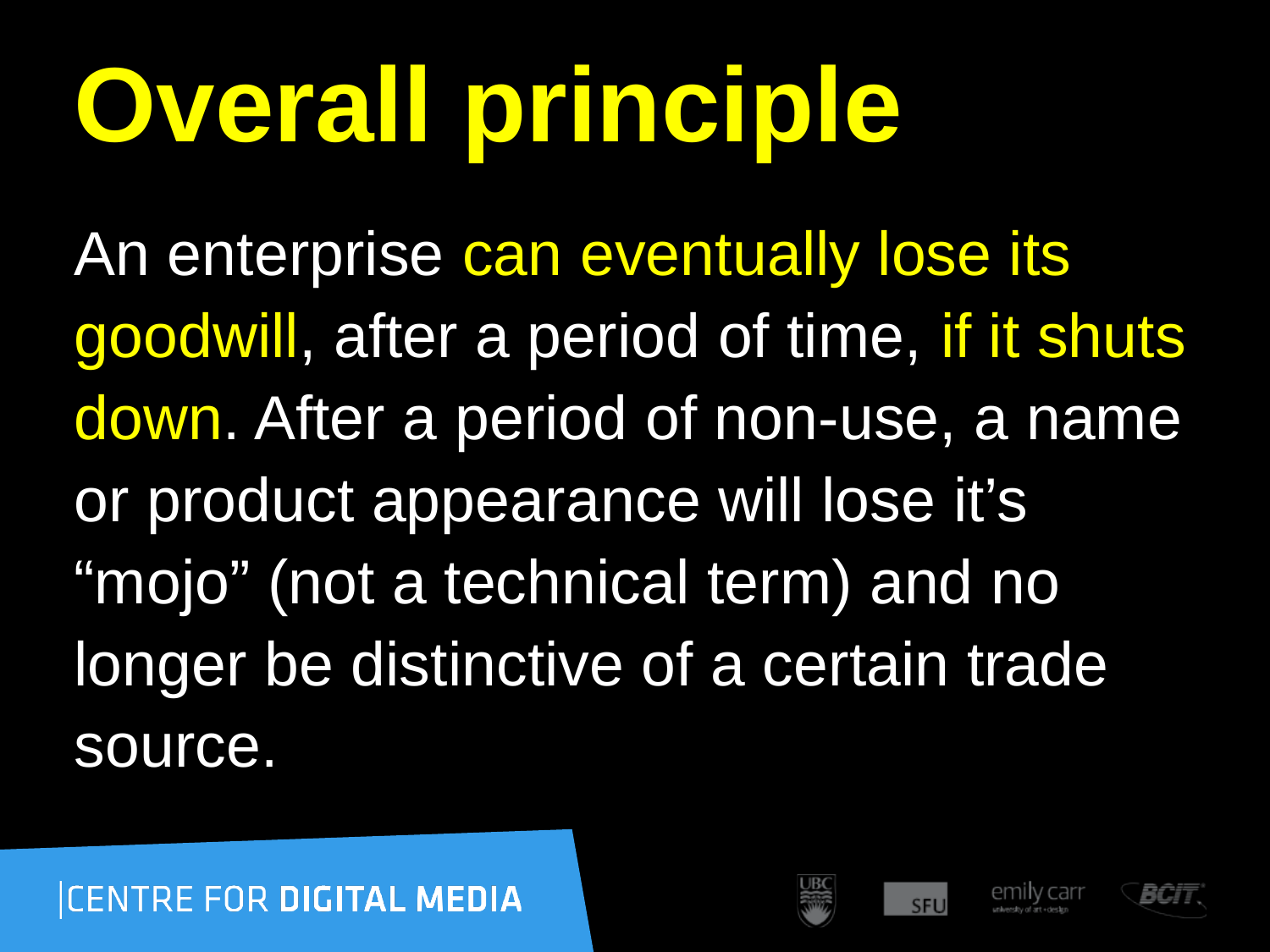

# Overall principle
An enterprise can eventually lose its goodwill, after a period of time, if it shuts down. After a period of non-use, a name or product appearance will lose it’s “mojo” (not a technical term) and no longer be distinctive of a certain trade source.